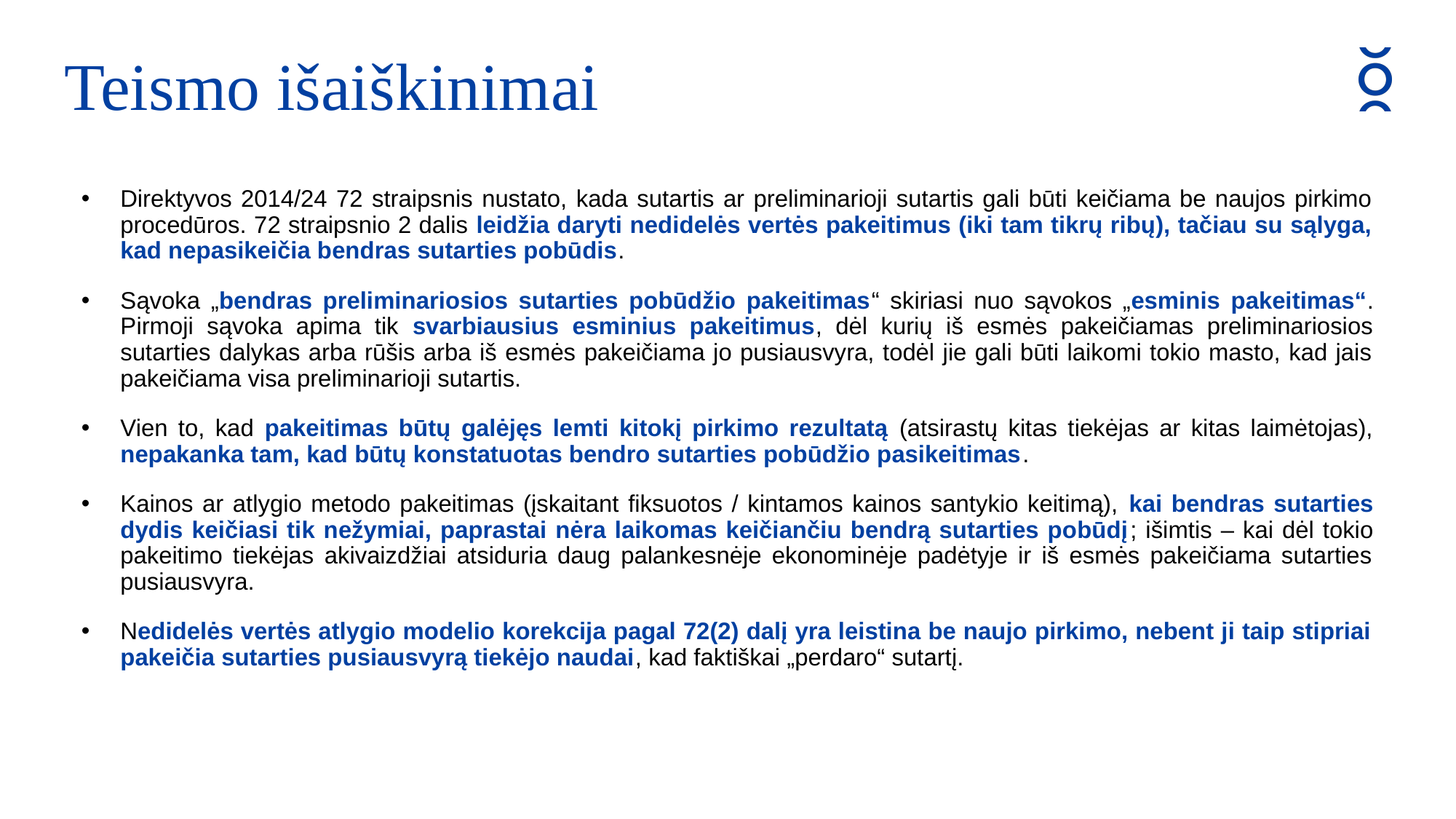

Teismo išaiškinimai
Direktyvos 2014/24 72 straipsnis nustato, kada sutartis ar preliminarioji sutartis gali būti keičiama be naujos pirkimo procedūros. 72 straipsnio 2 dalis leidžia daryti nedidelės vertės pakeitimus (iki tam tikrų ribų), tačiau su sąlyga, kad nepasikeičia bendras sutarties pobūdis.
Sąvoka „bendras preliminariosios sutarties pobūdžio pakeitimas“ skiriasi nuo sąvokos „esminis pakeitimas“. Pirmoji sąvoka apima tik svarbiausius esminius pakeitimus, dėl kurių iš esmės pakeičiamas preliminariosios sutarties dalykas arba rūšis arba iš esmės pakeičiama jo pusiausvyra, todėl jie gali būti laikomi tokio masto, kad jais pakeičiama visa preliminarioji sutartis.
Vien to, kad pakeitimas būtų galėjęs lemti kitokį pirkimo rezultatą (atsirastų kitas tiekėjas ar kitas laimėtojas), nepakanka tam, kad būtų konstatuotas bendro sutarties pobūdžio pasikeitimas.
Kainos ar atlygio metodo pakeitimas (įskaitant fiksuotos / kintamos kainos santykio keitimą), kai bendras sutarties dydis keičiasi tik nežymiai, paprastai nėra laikomas keičiančiu bendrą sutarties pobūdį; išimtis – kai dėl tokio pakeitimo tiekėjas akivaizdžiai atsiduria daug palankesnėje ekonominėje padėtyje ir iš esmės pakeičiama sutarties pusiausvyra.
Nedidelės vertės atlygio modelio korekcija pagal 72(2) dalį yra leistina be naujo pirkimo, nebent ji taip stipriai pakeičia sutarties pusiausvyrą tiekėjo naudai, kad faktiškai „perdaro“ sutartį.